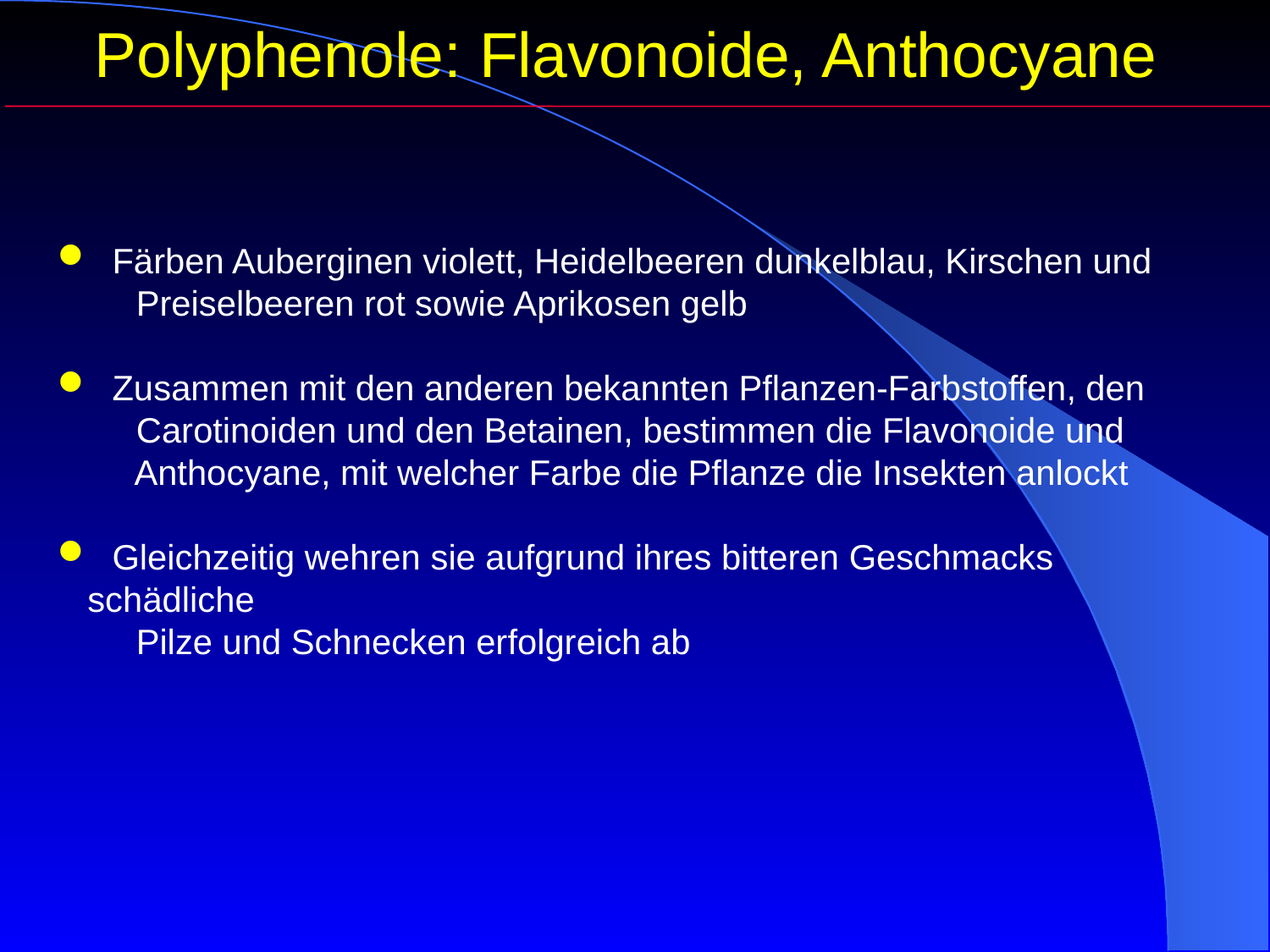

Polyphenole: Flavonoide, Anthocyane

  Färben Auberginen violett, Heidelbeeren dunkelblau, Kirschen und
     Preiselbeeren rot sowie Aprikosen gelb

  Zusammen mit den anderen bekannten Pflanzen-Farbstoffen, den
     Carotinoiden und den Betainen, bestimmen die Flavonoide und
     Anthocyane, mit welcher Farbe die Pflanze die Insekten anlockt

  Gleichzeitig wehren sie aufgrund ihres bitteren Geschmacks schädliche
     Pilze und Schnecken erfolgreich ab